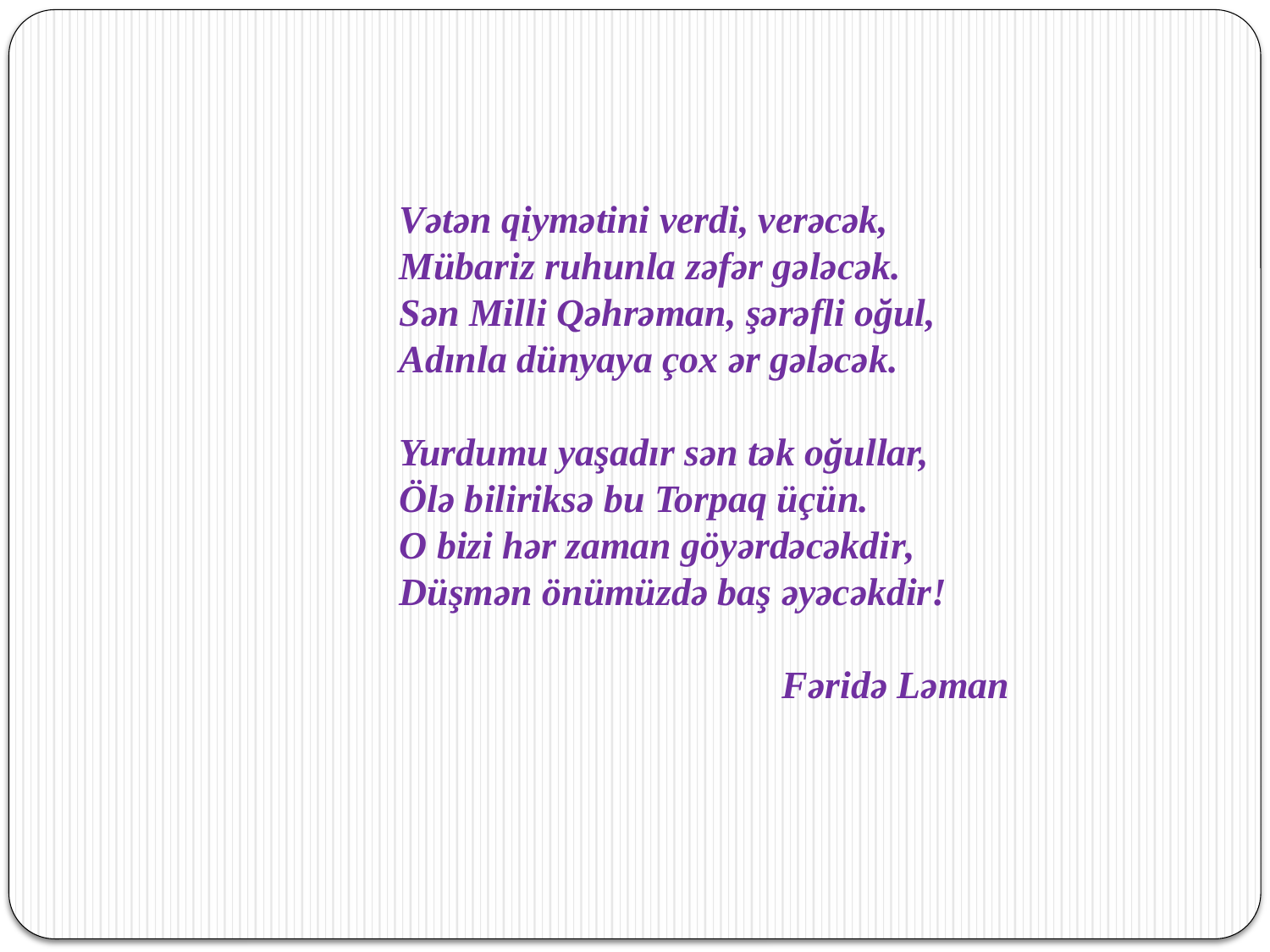

Vətən qiymətini verdi, verəcək,
Mübariz ruhunla zəfər gələcək.
Sən Milli Qəhrəman, şərəfli oğul,
Adınla dünyaya çox ər gələcək.

Yurdumu yaşadır sən tək oğullar,
Ölə biliriksə bu Torpaq üçün.
O bizi hər zaman göyərdəcəkdir,
Düşmən önümüzdə baş əyəcəkdir!

Fəridə Ləman